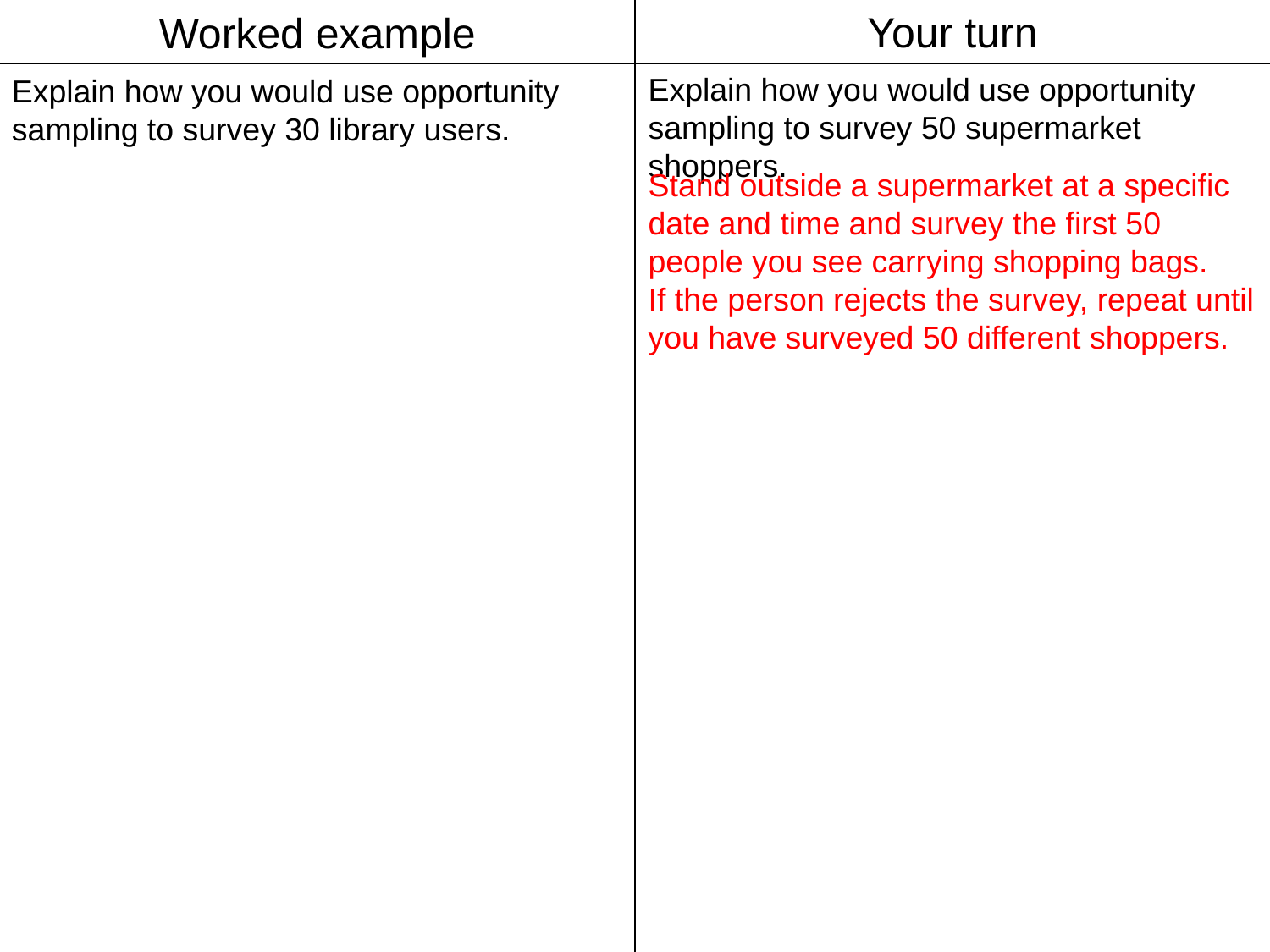

Worked example
Your turn
Explain how you would use opportunity sampling to survey 50 supermarket shoppers.
Explain how you would use opportunity sampling to survey 30 library users.
Stand outside a supermarket at a specific date and time and survey the first 50 people you see carrying shopping bags.
If the person rejects the survey, repeat until you have surveyed 50 different shoppers.